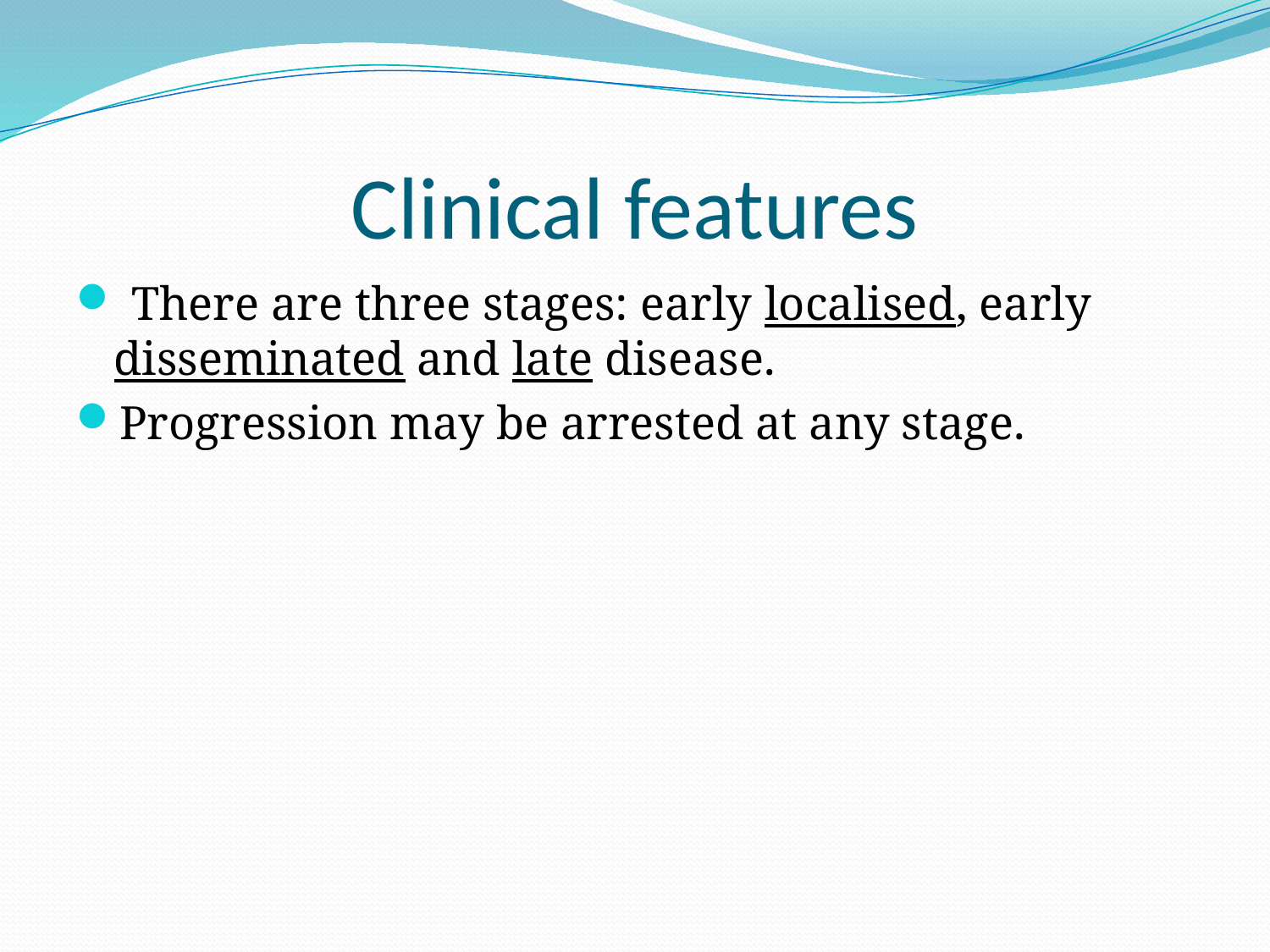

# Clinical features
 There are three stages: early localised, early disseminated and late disease.
Progression may be arrested at any stage.